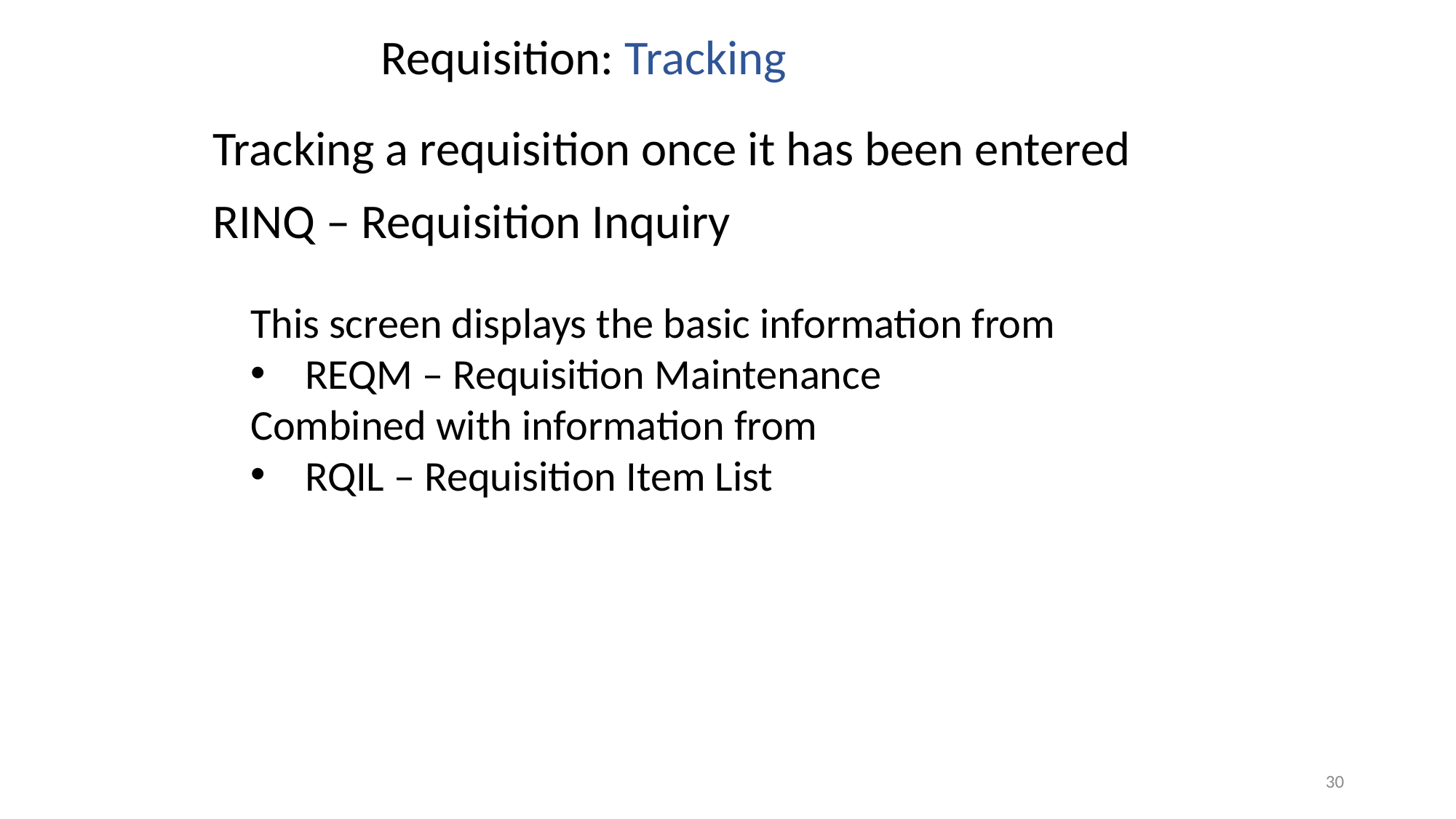

Requisition: Tracking
Tracking a requisition once it has been entered

RINQ – Requisition Inquiry
This screen displays the basic information from
REQM – Requisition Maintenance
Combined with information from
RQIL – Requisition Item List
30